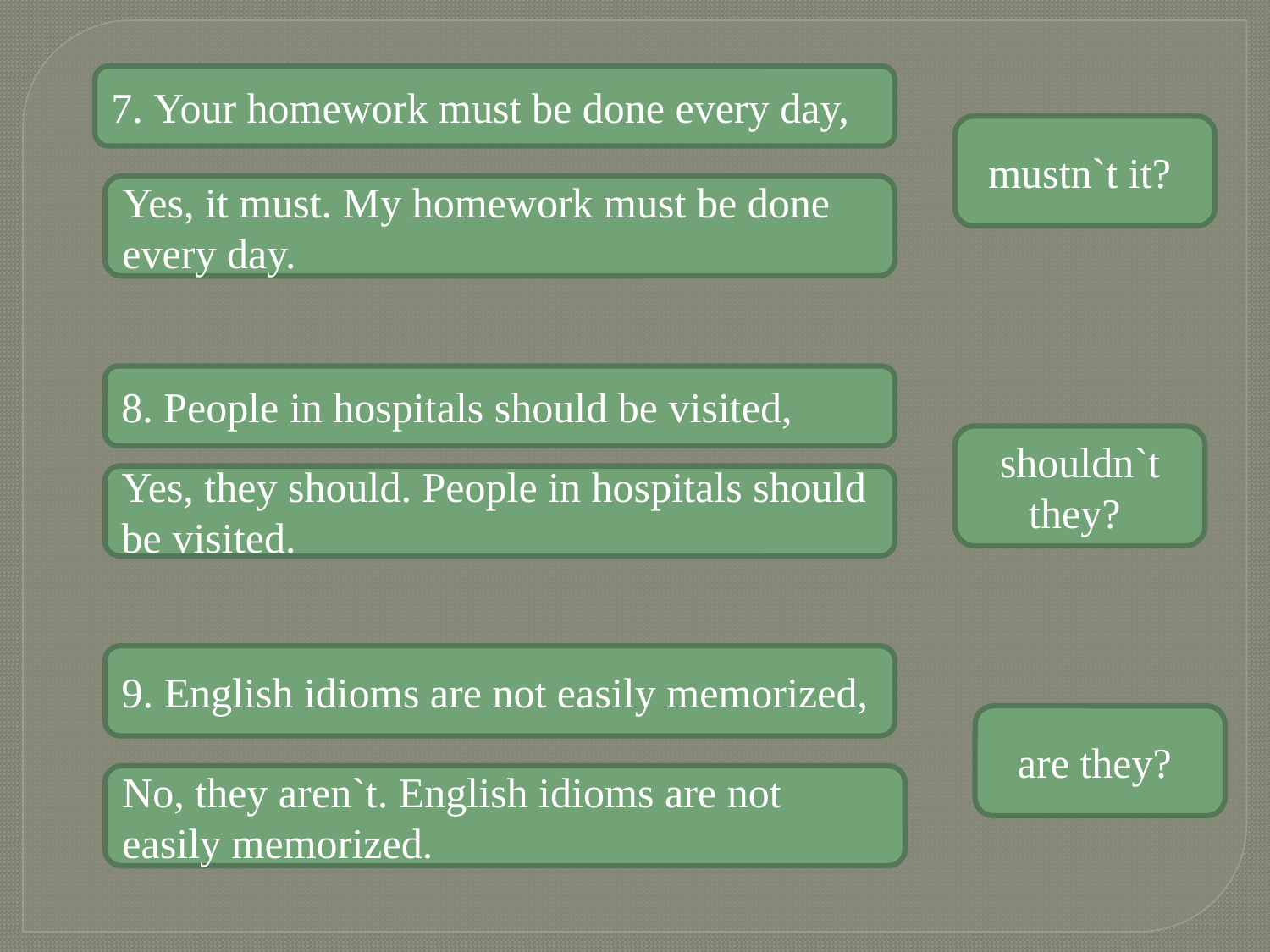

7. Your homework must be done every day,
mustn`t it?
Yes, it must. My homework must be done every day.
8. People in hospitals should be visited,
shouldn`t they?
Yes, they should. People in hospitals should be visited.
9. English idioms are not easily memorized,
are they?
No, they aren`t. English idioms are not easily memorized.